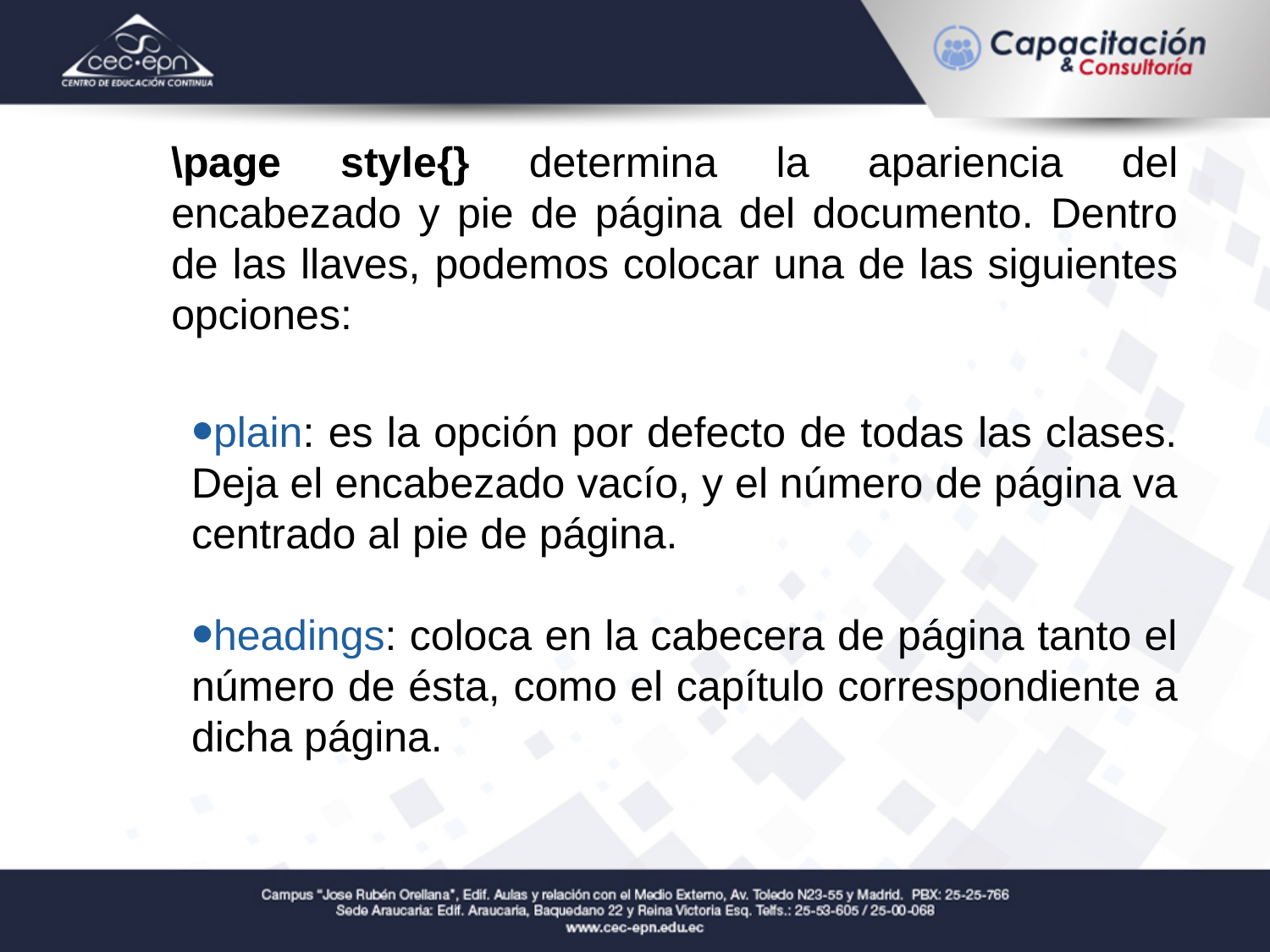

\page style{} determina la apariencia del encabezado y pie de página del documento. Dentro de las llaves, podemos colocar una de las siguientes opciones:
plain: es la opción por defecto de todas las clases. Deja el encabezado vacío, y el número de página va centrado al pie de página.

headings: coloca en la cabecera de página tanto el número de ésta, como el capítulo correspondiente a dicha página.